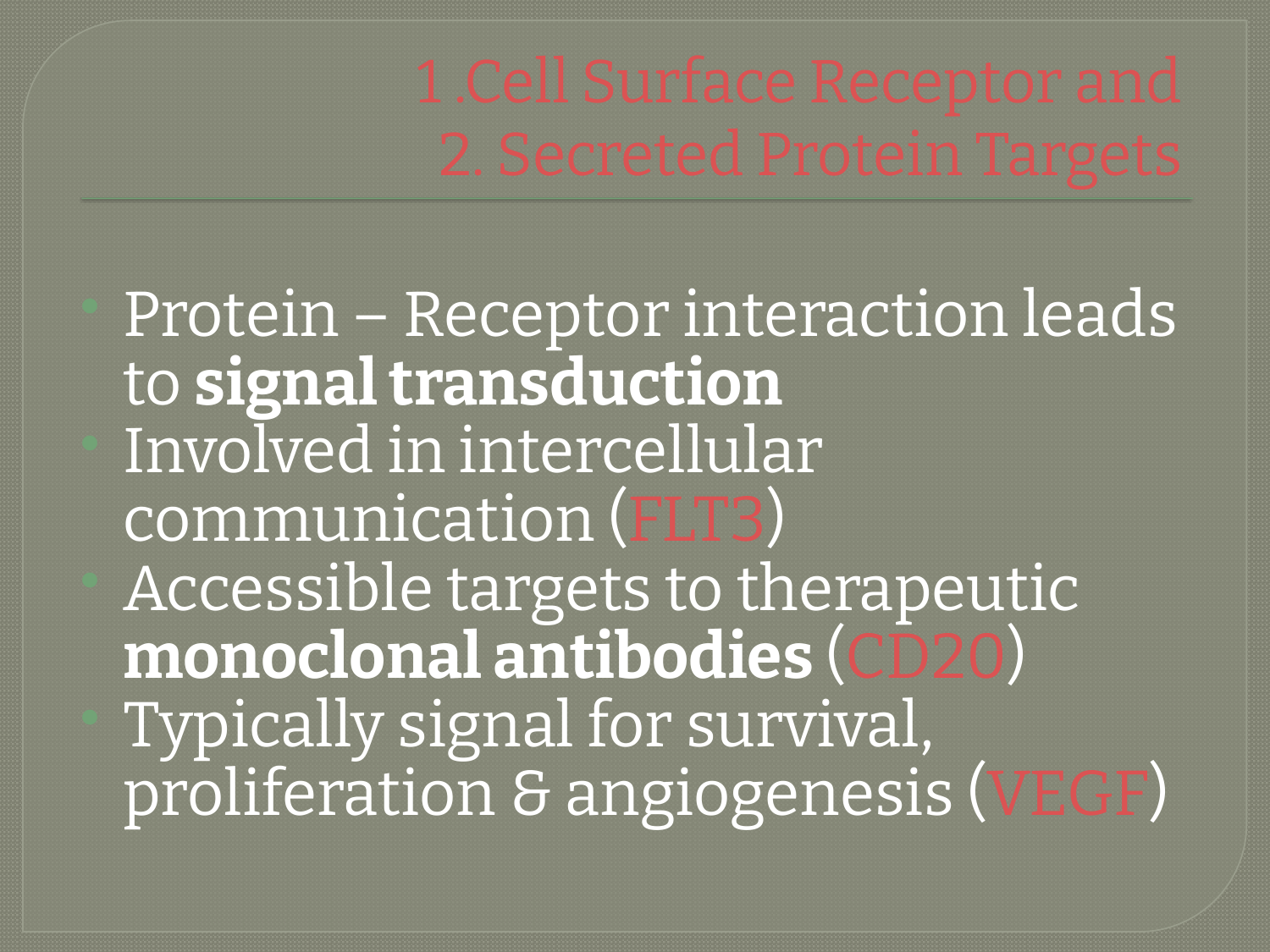

# 1 .Cell Surface Receptor and 2. Secreted Protein Targets
Protein – Receptor interaction leads to signal transduction
Involved in intercellular communication (FLT3)
Accessible targets to therapeutic monoclonal antibodies (CD20)
Typically signal for survival, proliferation & angiogenesis (VEGF)